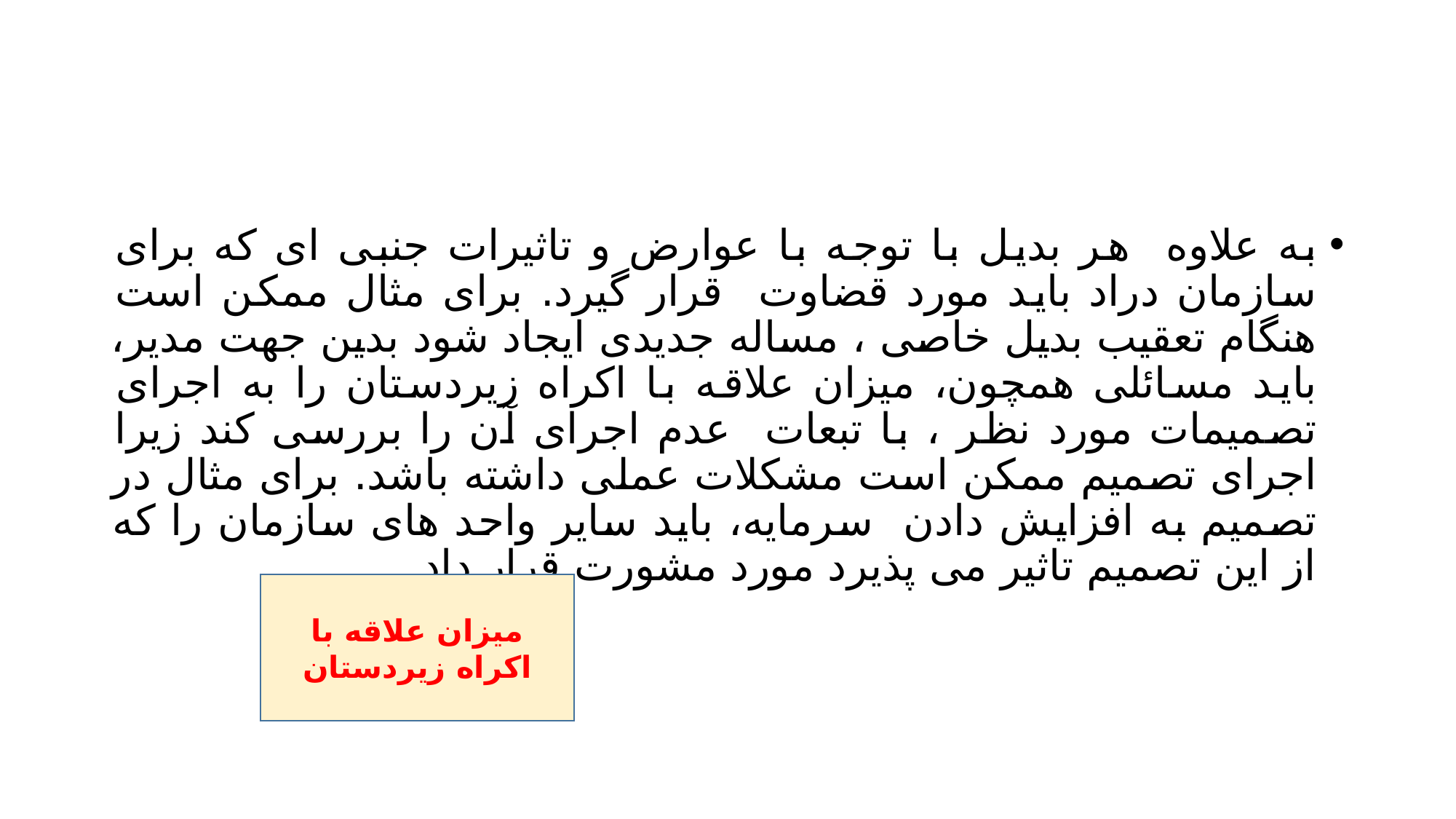

#
به علاوه  هر بدیل با توجه با عوارض و تاثیرات جنبی ای که برای سازمان دراد باید مورد قضاوت  قرار گیرد. برای مثال ممکن است هنگام تعقیب بدیل خاصی ، مساله جدیدی ایجاد شود بدین جهت مدیر، باید مسائلی همچون، میزان علاقه با اکراه زیردستان را به اجرای تصمیمات مورد نظر ، با تبعات  عدم اجرای آن را بررسی کند زیرا اجرای تصمیم ممکن است مشکلات عملی داشته باشد. برای مثال در تصمیم به افزایش دادن  سرمایه، باید سایر واحد های سازمان را که از این تصمیم تاثیر می پذیرد مورد مشورت قرار داد.
میزان علاقه با اکراه زیردستان